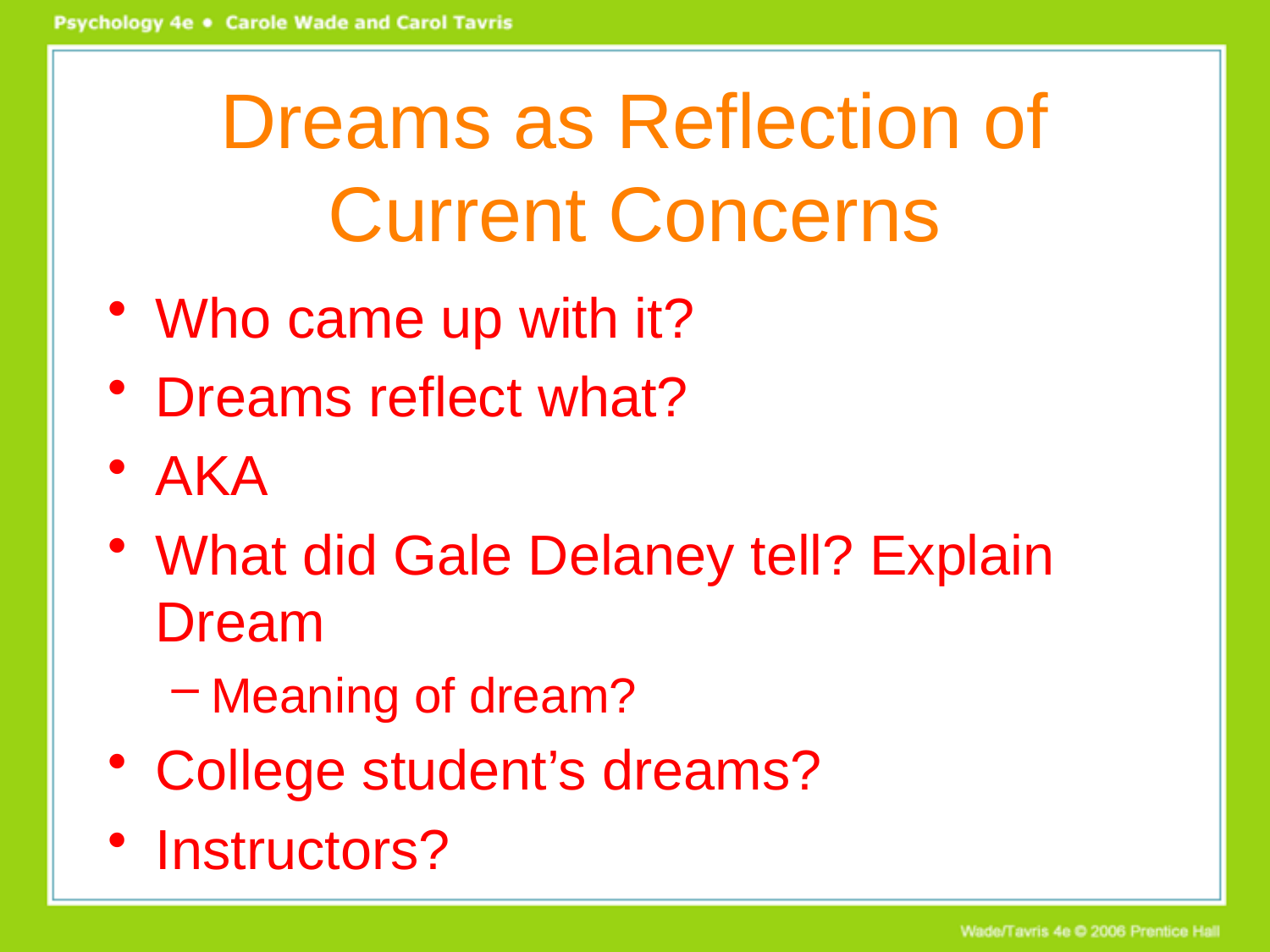

# Dreams as Reflection of Current Concerns
Who came up with it?
Dreams reflect what?
AKA
What did Gale Delaney tell? Explain Dream
Meaning of dream?
College student’s dreams?
Instructors?